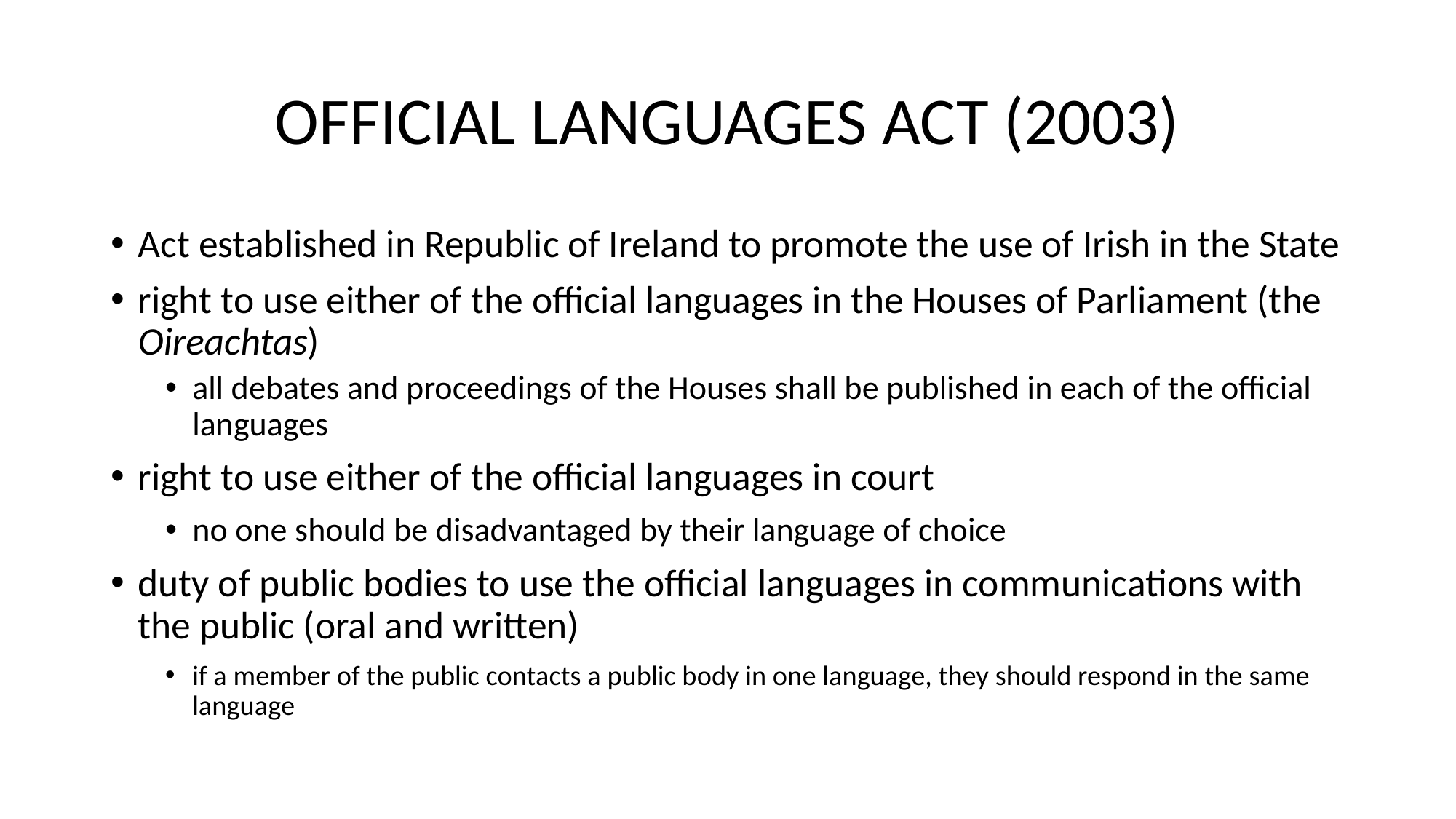

# OFFICIAL LANGUAGES ACT (2003)
Act established in Republic of Ireland to promote the use of Irish in the State
right to use either of the official languages in the Houses of Parliament (the Oireachtas)
all debates and proceedings of the Houses shall be published in each of the official languages
right to use either of the official languages in court
no one should be disadvantaged by their language of choice
duty of public bodies to use the official languages in communications with the public (oral and written)
if a member of the public contacts a public body in one language, they should respond in the same language